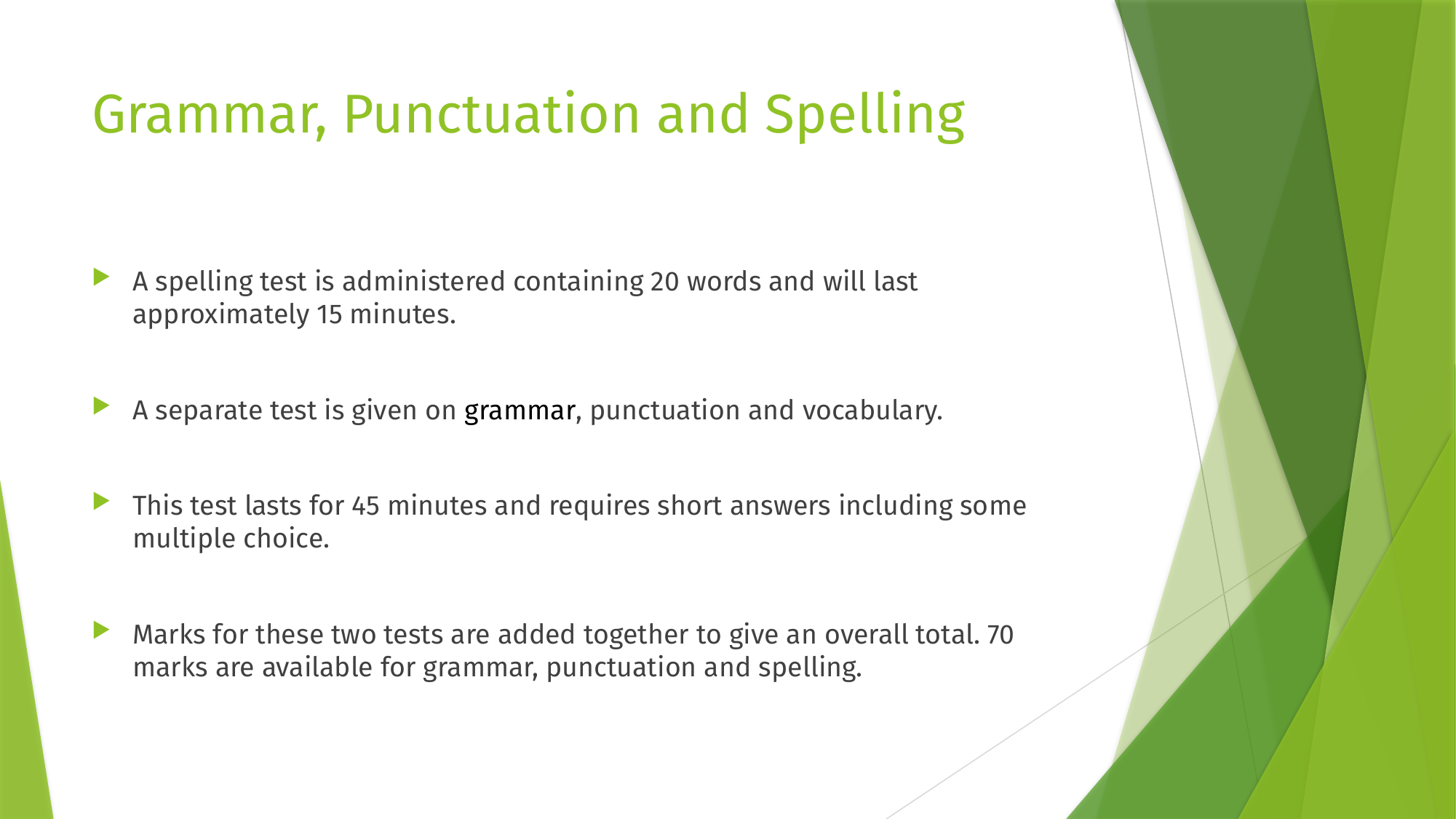

# Grammar, Punctuation and Spelling
A spelling test is administered containing 20 words and will last approximately 15 minutes.

A separate test is given on grammar, punctuation and vocabulary.

This test lasts for 45 minutes and requires short answers including some multiple choice.

Marks for these two tests are added together to give an overall total. 70 marks are available for grammar, punctuation and spelling.